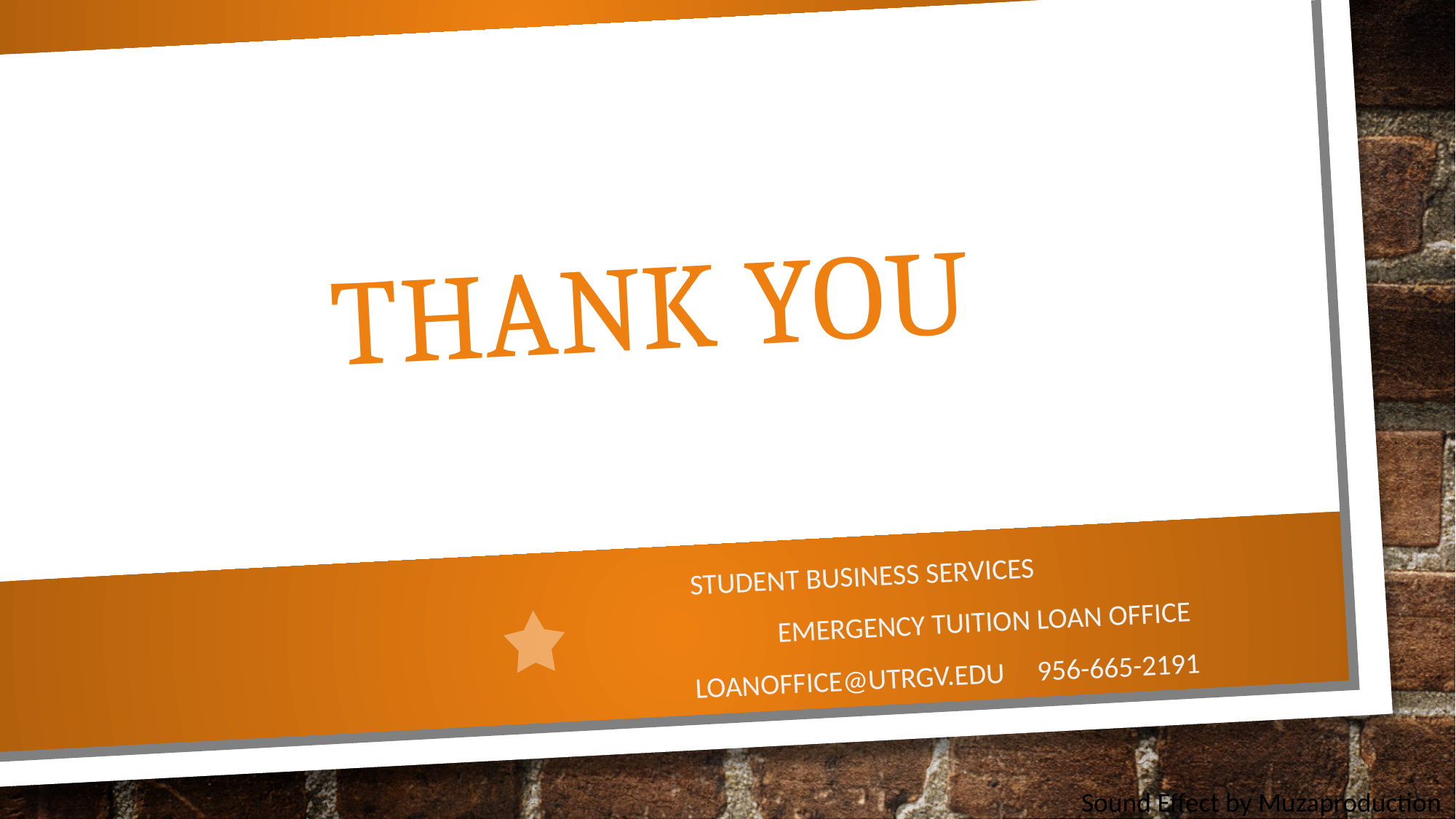

# Thank you
Student business services
             emergency tuition loan office
loanoffice@utrgv.edu     956-665-2191

Sound Effect by Muzaproduction